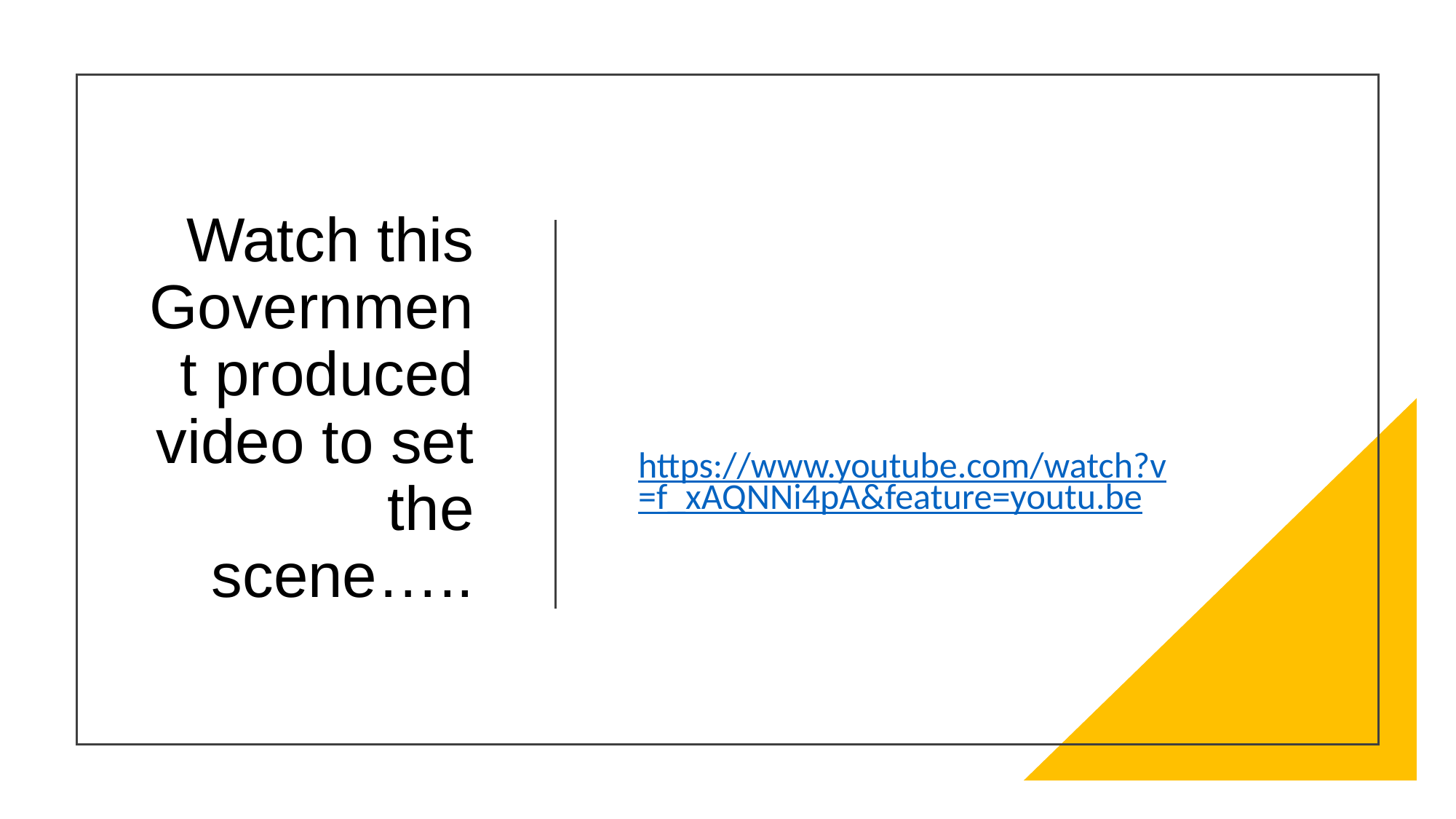

# Watch this Government produced video to set the scene…..

https://www.youtube.com/watch?v=f_xAQNNi4pA&feature=youtu.be